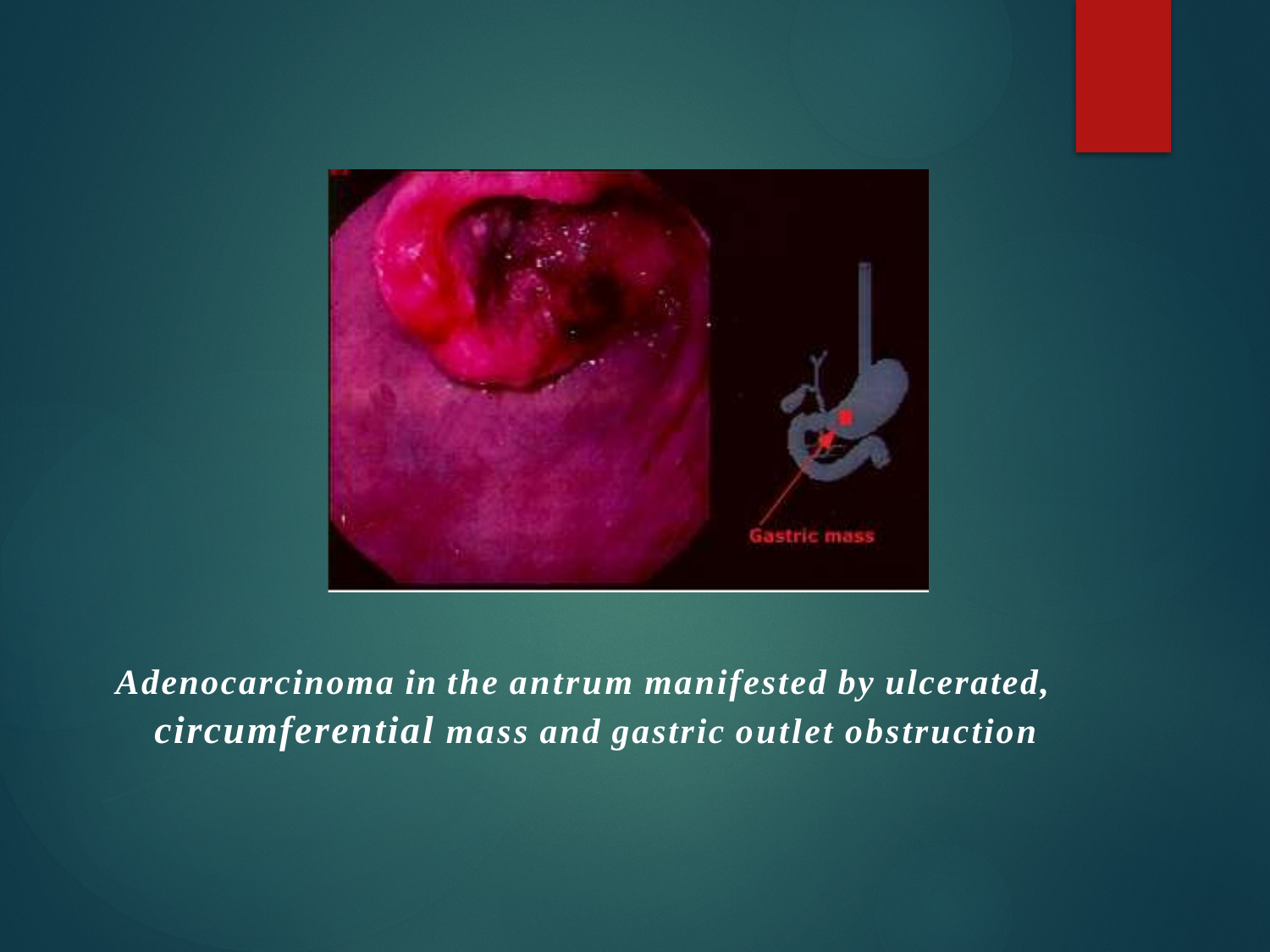

Adenocarcinoma in the antrum manifested by ulcerated,
circumferential mass and gastric outlet obstruction